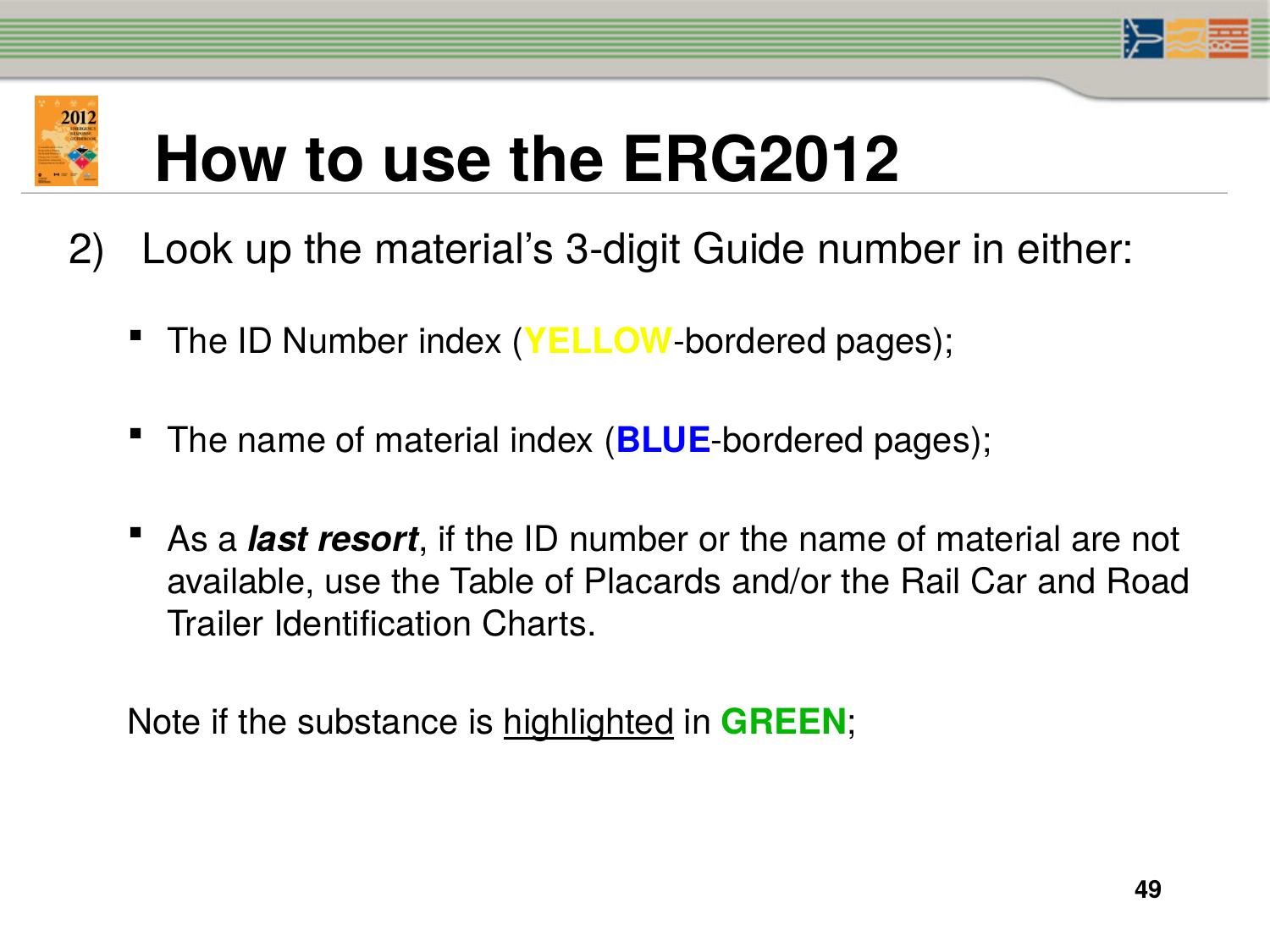

How to use the ERG2012

Look up the material’s 3-digit Guide number in either:

The ID Number index (YELLOW-bordered pages);

The name of material index (BLUE-bordered pages);

As a last resort, if the ID number or the name of material are not available, use the Table of Placards and/or the Rail Car and Road Trailer Identification Charts.

Note if the substance is highlighted in GREEN;

49